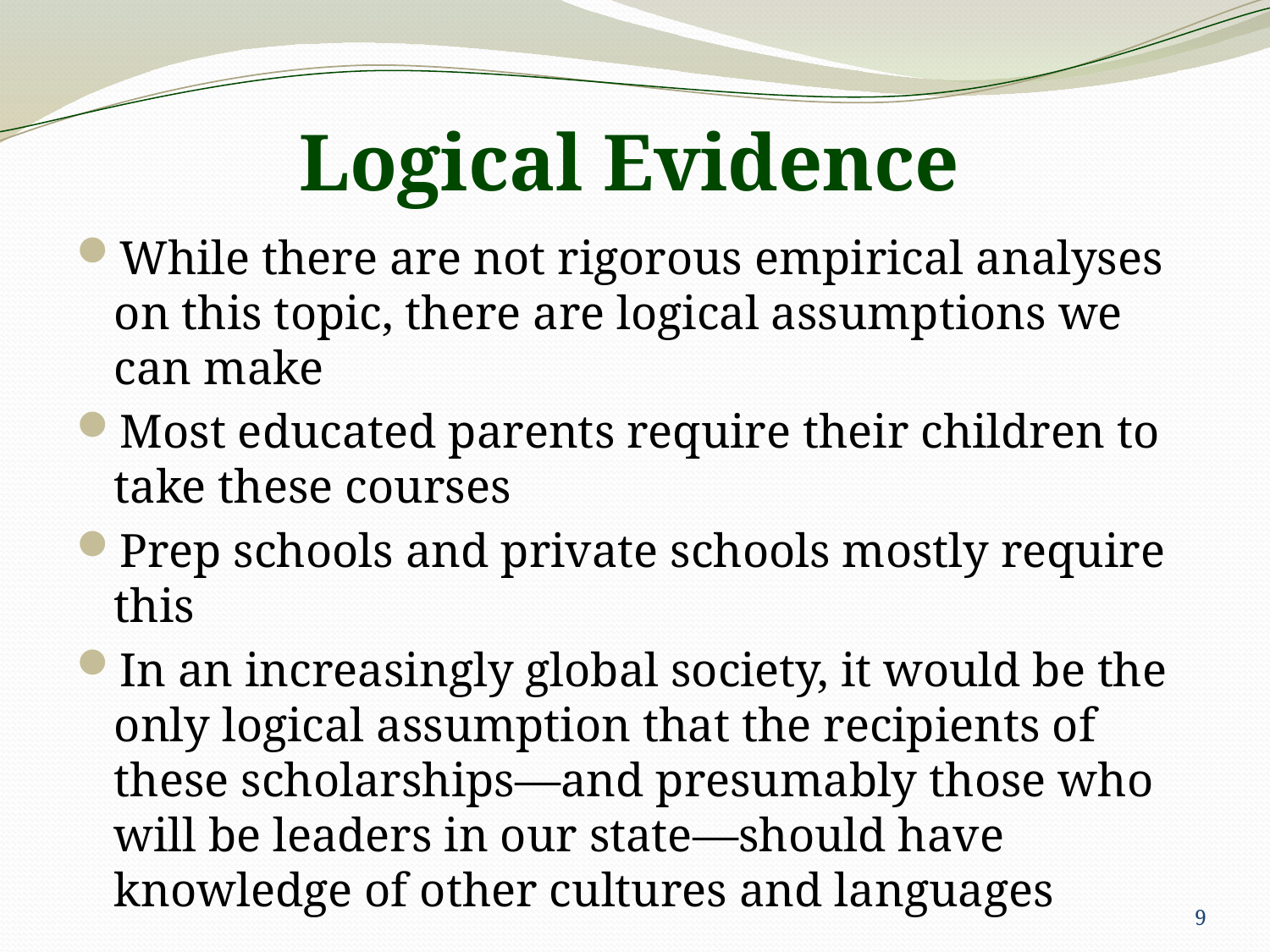

Logical Evidence
While there are not rigorous empirical analyses on this topic, there are logical assumptions we can make
Most educated parents require their children to take these courses
Prep schools and private schools mostly require this
In an increasingly global society, it would be the only logical assumption that the recipients of these scholarships—and presumably those who will be leaders in our state—should have knowledge of other cultures and languages
9